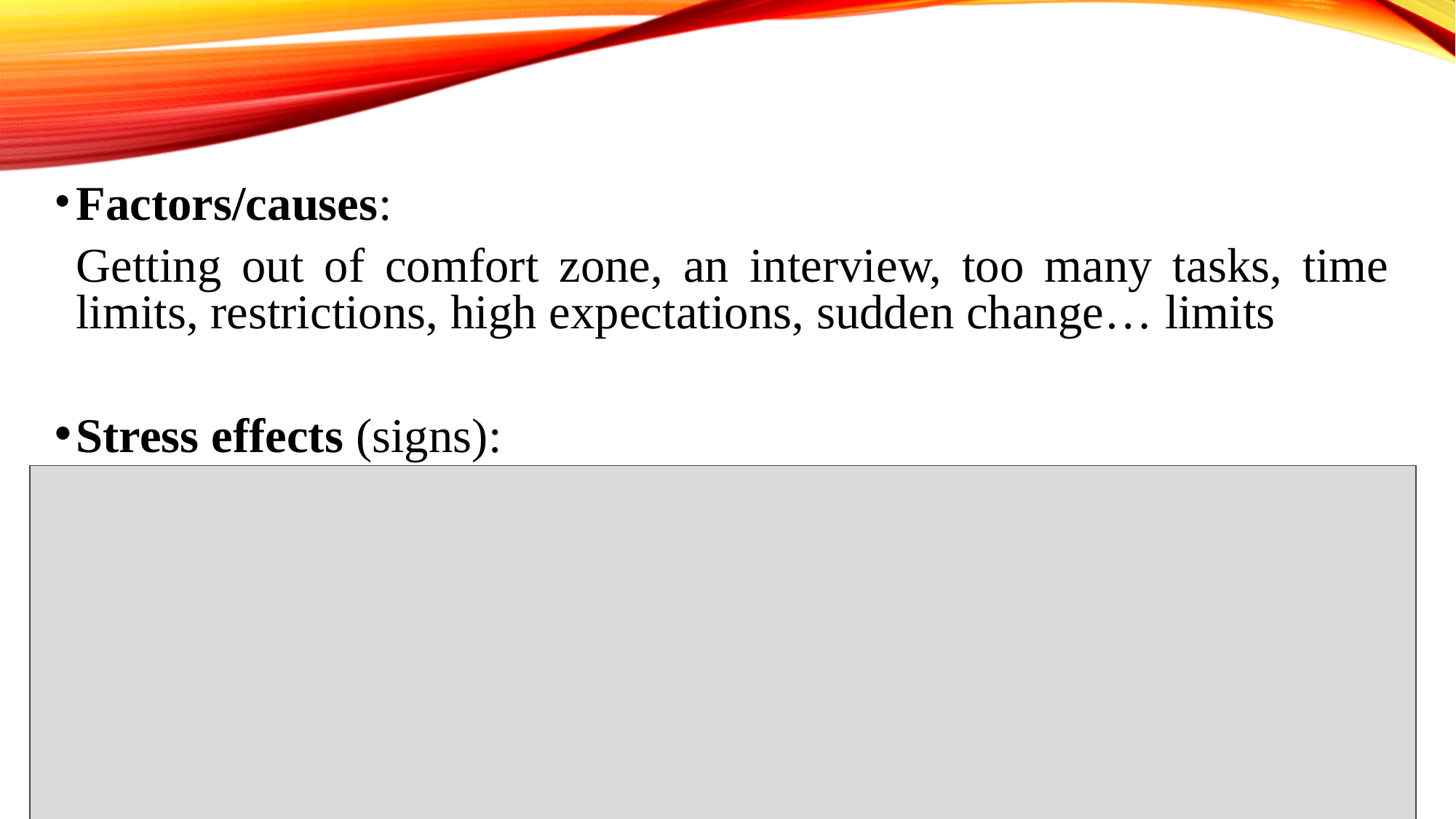

Factors/causes:
Getting out of comfort zone, an interview, too many tasks, time limits, restrictions, high expectations, sudden change… limits

Stress effects (signs):
Changes in mood, Clammy or sweaty palms, Decreased sex drive, Diarrhea, Difficulty sleeping, Digestive problems, Dizziness, Feeling anxious, Frequent sickness, Grinding teeth, Headaches, Low energy, Muscle tension, especially in the neck and shoulders, Physical pains, Stirred, Racing heartbeat, Frustrations, Twitches, all the way to deap depression and suicidal tendency.